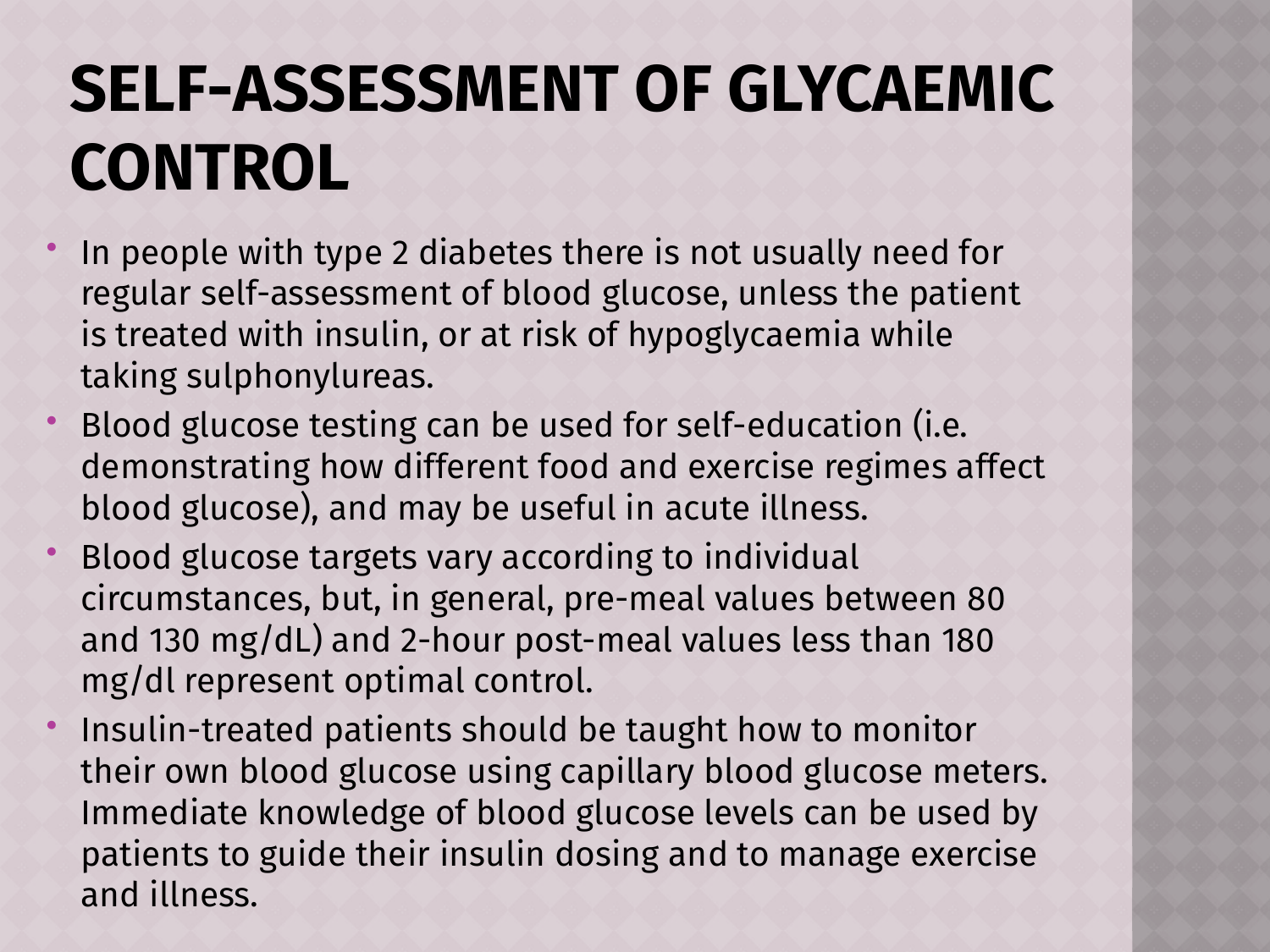

# Self-assessment of glycaemic control
In people with type 2 diabetes there is not usually need for regular self-assessment of blood glucose, unless the patient is treated with insulin, or at risk of hypoglycaemia while taking sulphonylureas.
Blood glucose testing can be used for self-education (i.e. demonstrating how different food and exercise regimes affect blood glucose), and may be useful in acute illness.
Blood glucose targets vary according to individual circumstances, but, in general, pre-meal values between 80 and 130 mg/dL) and 2-hour post-meal values less than 180 mg/dl represent optimal control.
Insulin-treated patients should be taught how to monitor their own blood glucose using capillary blood glucose meters. Immediate knowledge of blood glucose levels can be used by patients to guide their insulin dosing and to manage exercise and illness.